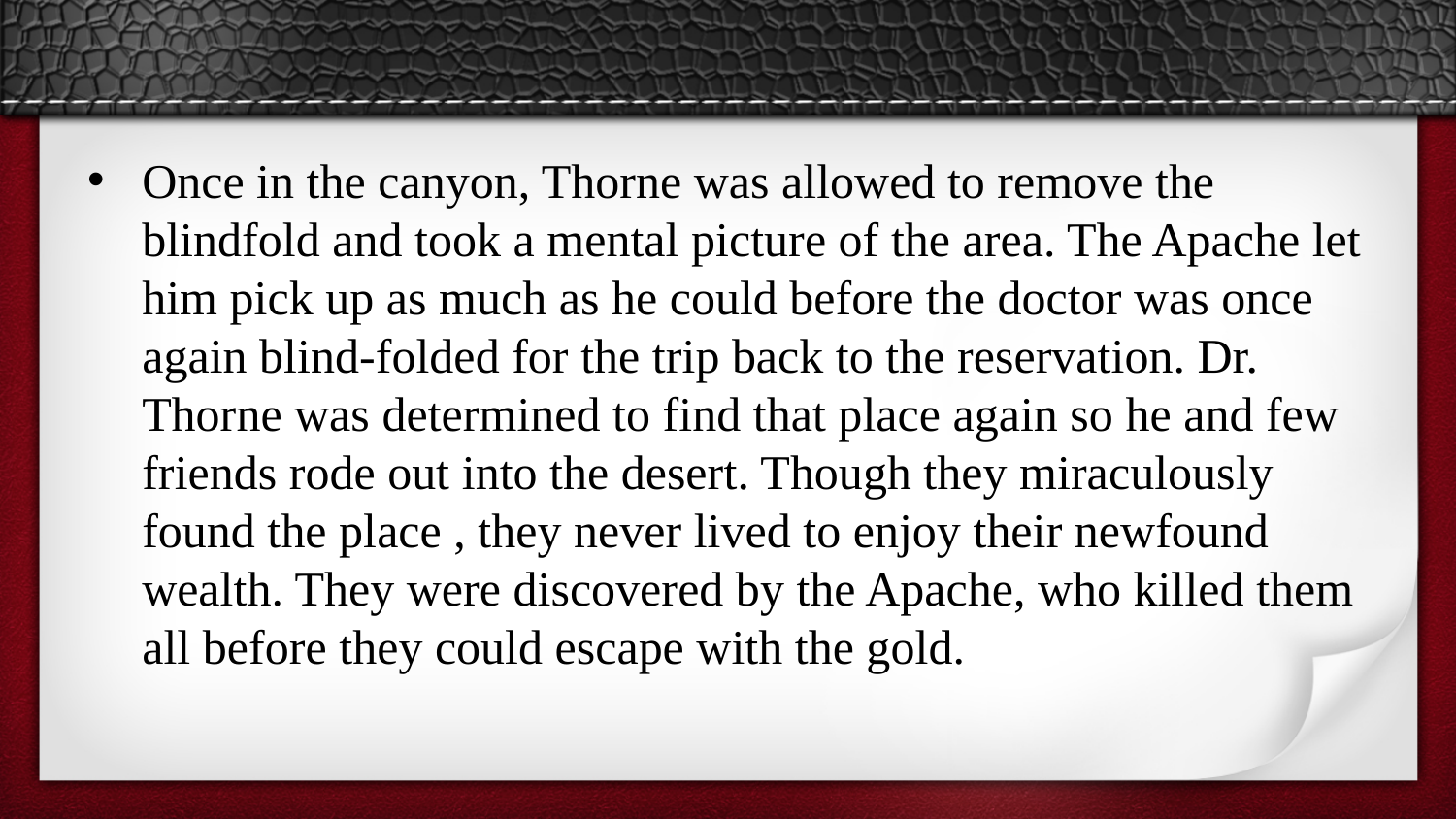

#
Once in the canyon, Thorne was allowed to remove the blindfold and took a mental picture of the area. The Apache let him pick up as much as he could before the doctor was once again blind-folded for the trip back to the reservation. Dr. Thorne was determined to find that place again so he and few friends rode out into the desert. Though they miraculously found the place , they never lived to enjoy their newfound wealth. They were discovered by the Apache, who killed them all before they could escape with the gold.